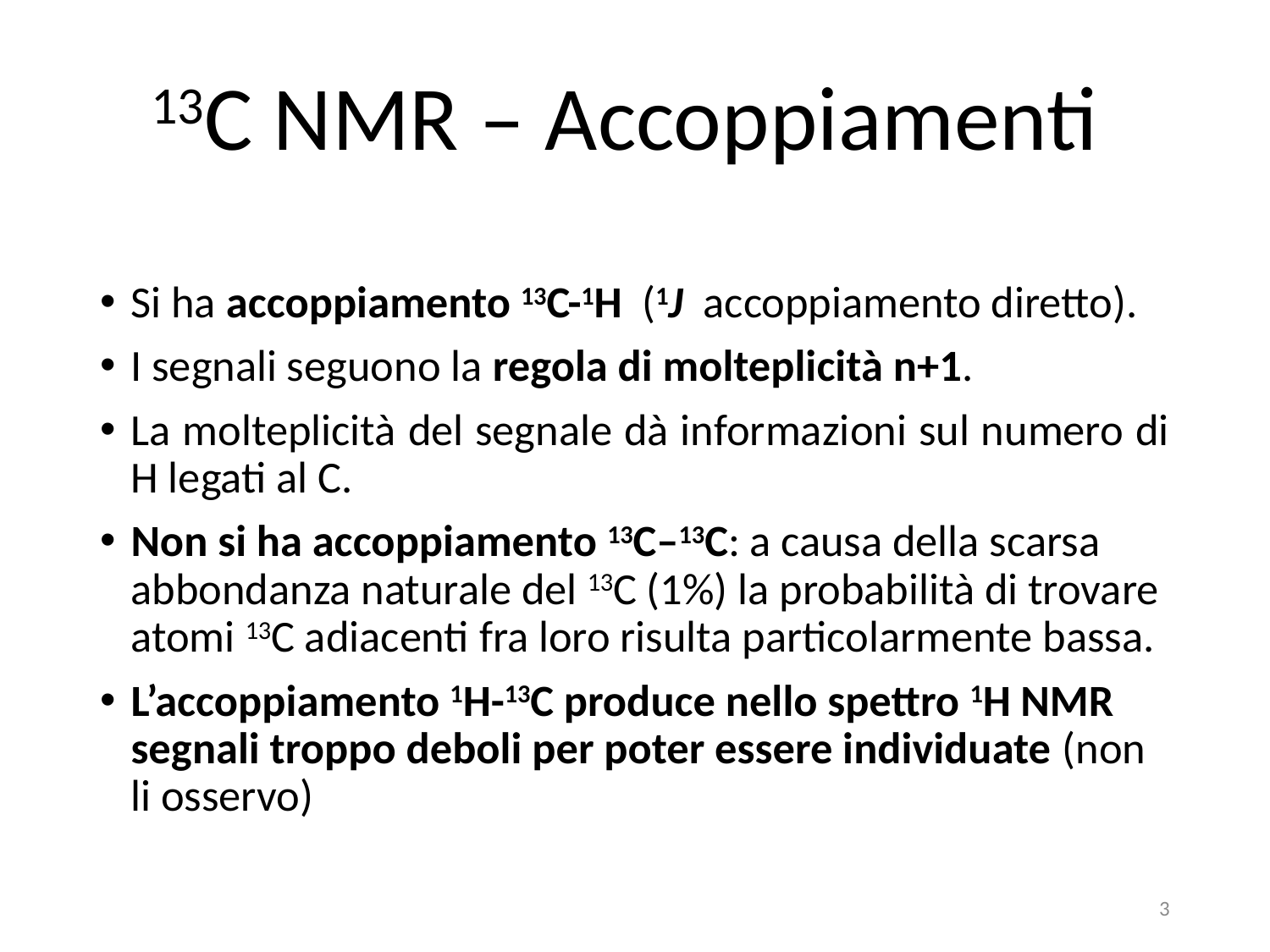

# 13C NMR – Accoppiamenti
Si ha accoppiamento 13C-1H  (1J  accoppiamento diretto).
I segnali seguono la regola di molteplicità n+1.
La molteplicità del segnale dà informazioni sul numero di H legati al C.
Non si ha accoppiamento 13C–13C: a causa della scarsa abbondanza naturale del 13C (1%) la probabilità di trovare atomi 13C adiacenti fra loro risulta particolarmente bassa.
L’accoppiamento 1H-13C produce nello spettro 1H NMR segnali troppo deboli per poter essere individuate (non li osservo)
3